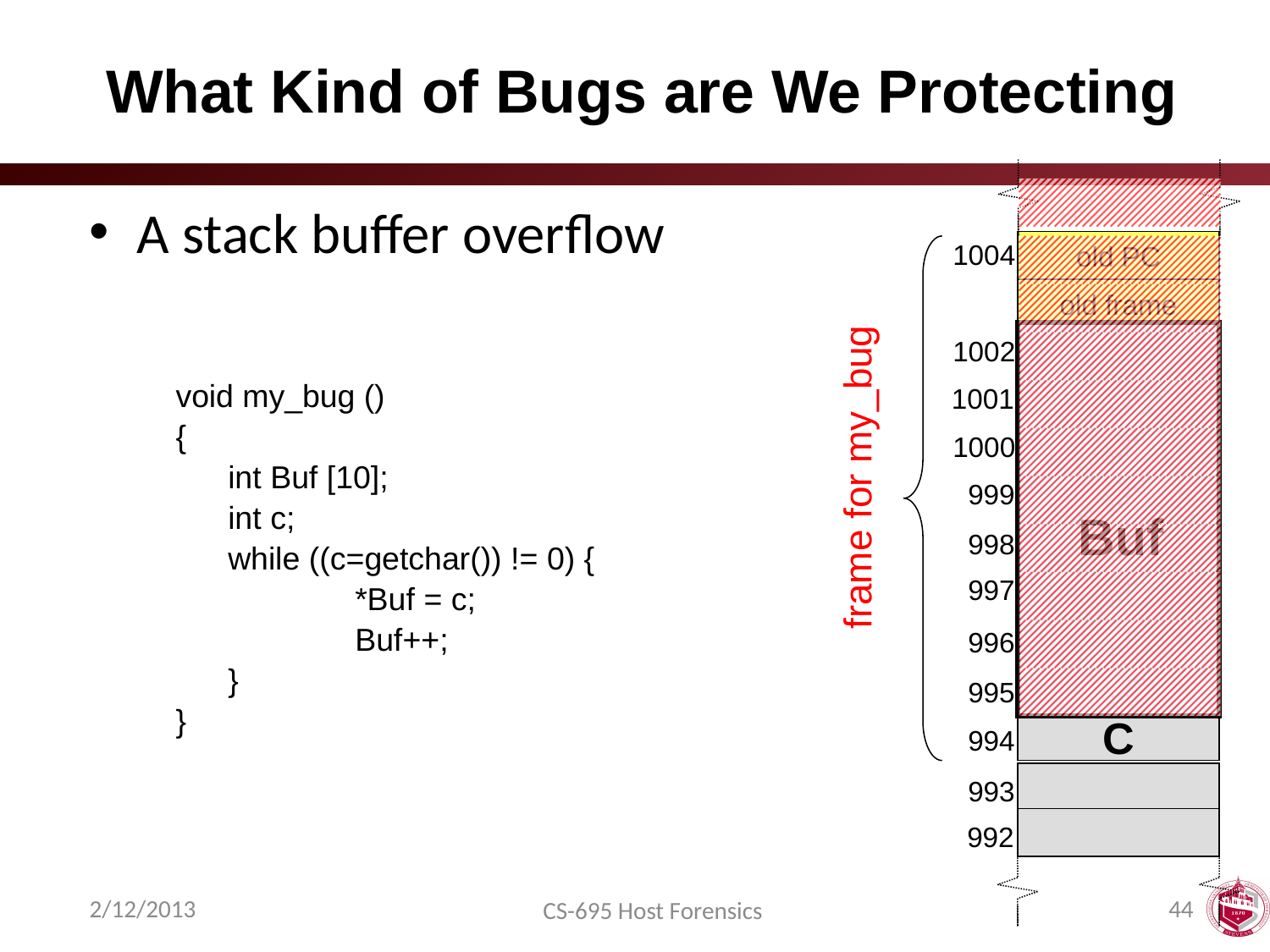

# What Kind of Bugs are We Protecting

A stack buffer overflow

1004
old PC

1003
old frame

1002

void my_bug ()
{
	int Buf [10];
	int c;
	while ((c=getchar()) != 0) {
		*Buf = c;
		Buf++;
	}
}
1001

1000

frame for my_bug

999

Buf

998

997

996

“space for X”

“space for Y”

995

C
994

993

992

2/12/2013
44
CS-695 Host Forensics